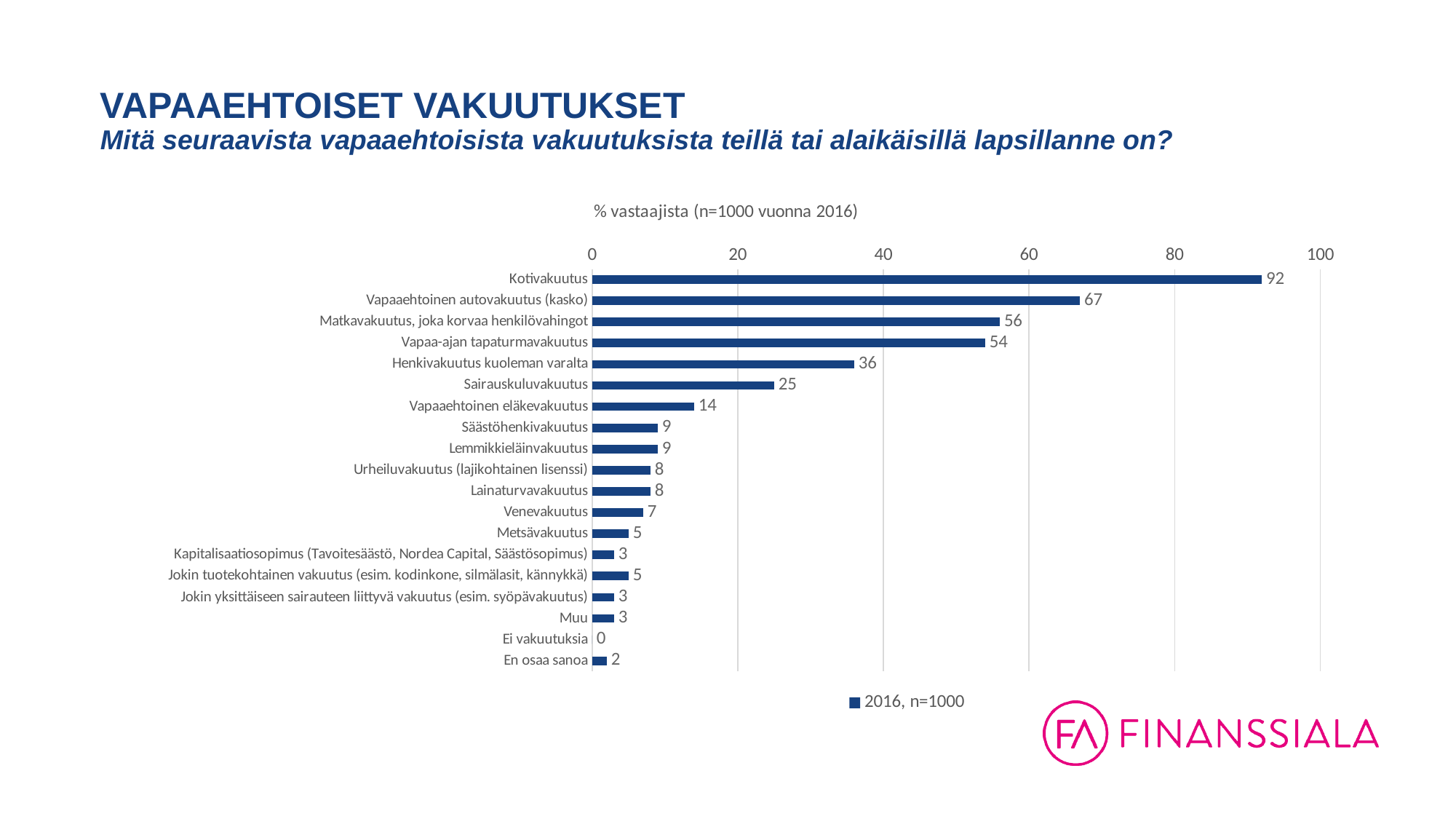

# VAPAAEHTOISET VAKUUTUKSET Mitä seuraavista vapaaehtoisista vakuutuksista teillä tai alaikäisillä lapsillanne on?

### Chart: % vastaajista (n=1000 vuonna 2016)

| Category | 2016, n=1000 |
|---|---|
| Kotivakuutus | 92.0 |
| Vapaaehtoinen autovakuutus (kasko) | 67.0 |
| Matkavakuutus, joka korvaa henkilövahingot | 56.0 |
| Vapaa-ajan tapaturmavakuutus | 54.0 |
| Henkivakuutus kuoleman varalta | 36.0 |
| Sairauskuluvakuutus | 25.0 |
| Vapaaehtoinen eläkevakuutus | 14.0 |
| Säästöhenkivakuutus | 9.0 |
| Lemmikkieläinvakuutus | 9.0 |
| Urheiluvakuutus (lajikohtainen lisenssi) | 8.0 |
| Lainaturvavakuutus | 8.0 |
| Venevakuutus | 7.0 |
| Metsävakuutus | 5.0 |
| Kapitalisaatiosopimus (Tavoitesäästö, Nordea Capital, Säästösopimus) | 3.0 |
| Jokin tuotekohtainen vakuutus (esim. kodinkone, silmälasit, kännykkä) | 5.0 |
| Jokin yksittäiseen sairauteen liittyvä vakuutus (esim. syöpävakuutus) | 3.0 |
| Muu | 3.0 |
| Ei vakuutuksia | 0.0 |
| En osaa sanoa | 2.0 |